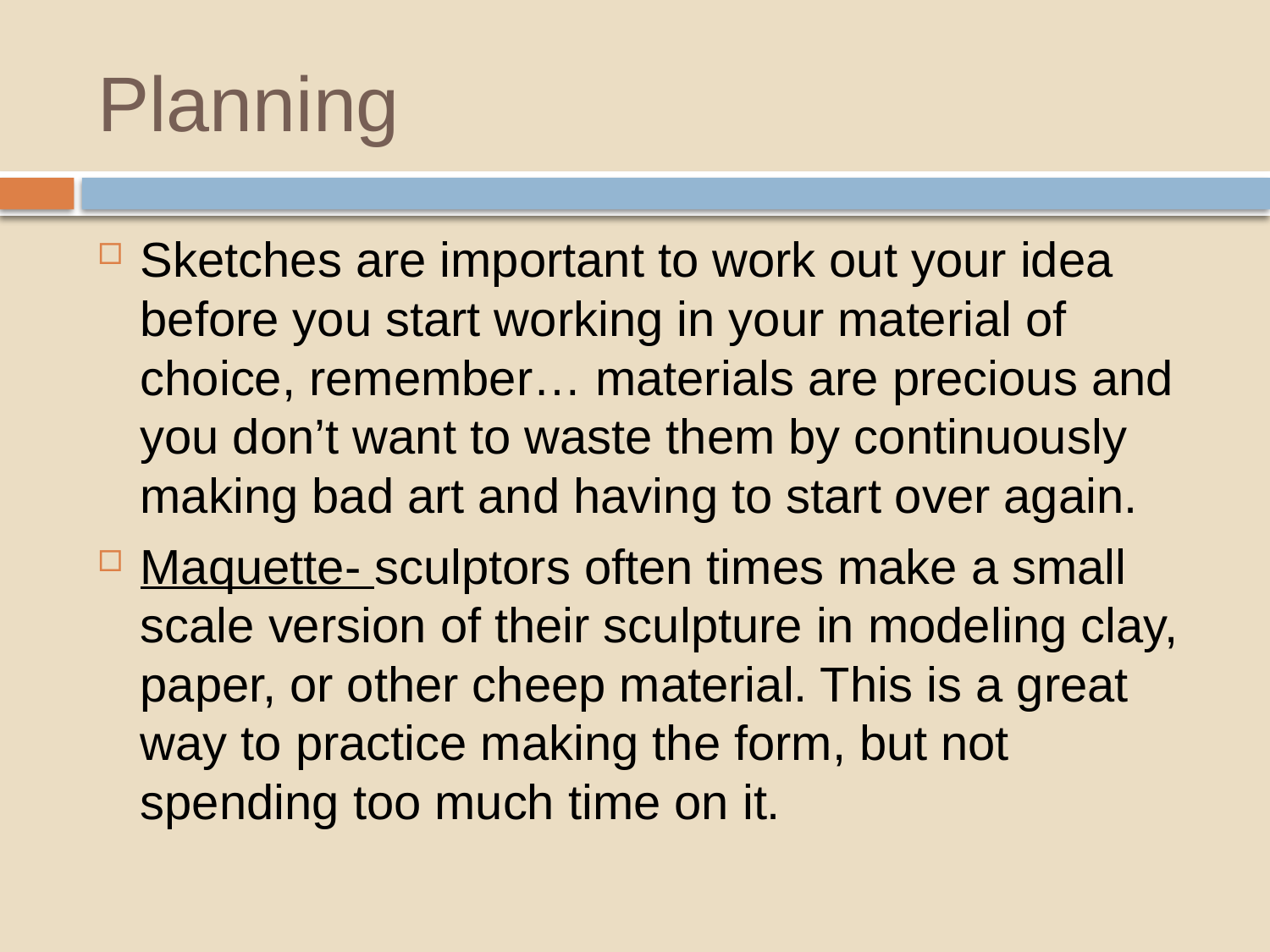

# Planning
Sketches are important to work out your idea before you start working in your material of choice, remember… materials are precious and you don’t want to waste them by continuously making bad art and having to start over again.
Maquette- sculptors often times make a small scale version of their sculpture in modeling clay, paper, or other cheep material. This is a great way to practice making the form, but not spending too much time on it.